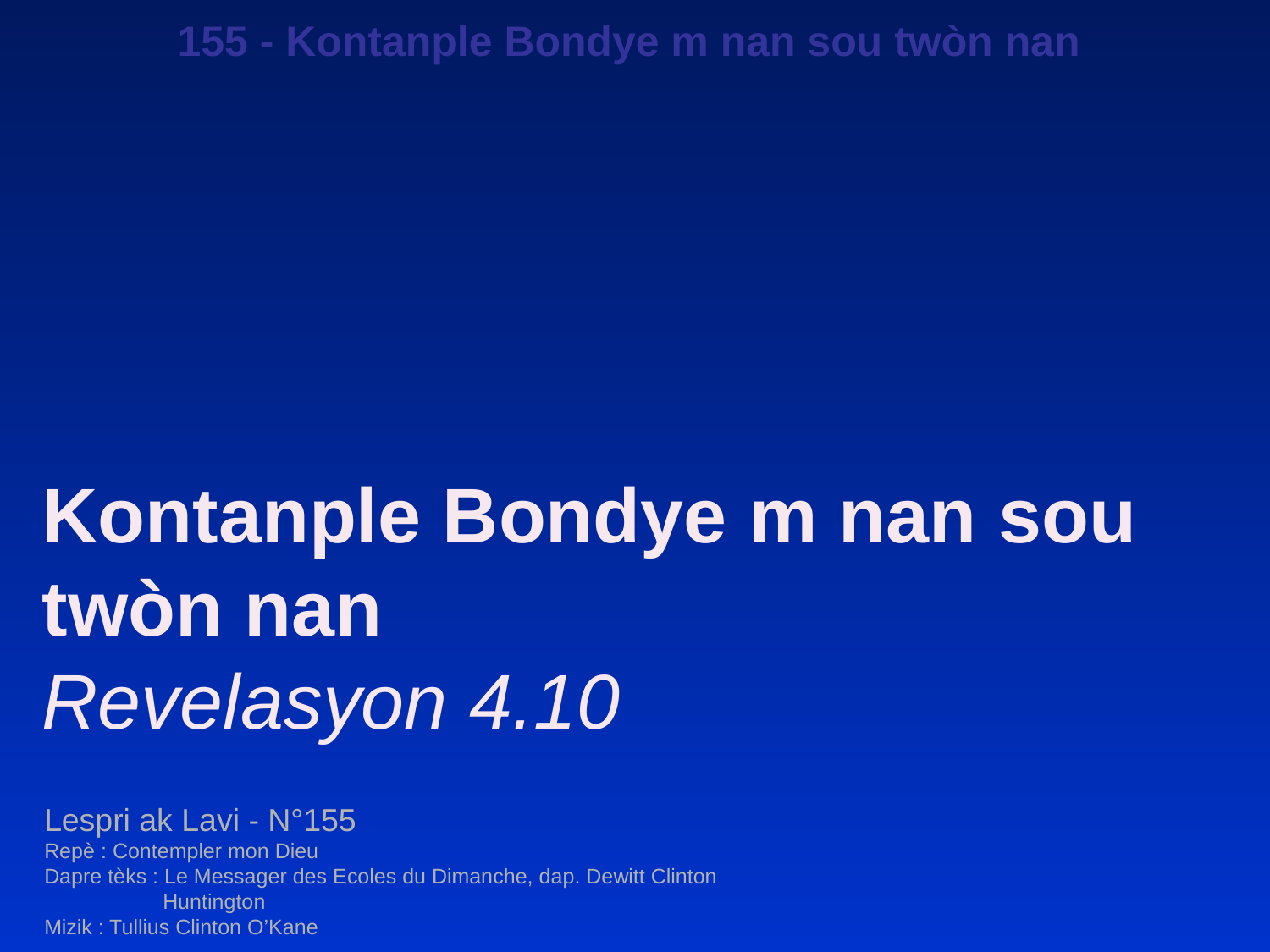

155 - Kontanple Bondye m nan sou twòn nan
Kontanple Bondye m nan sou twòn nan
Revelasyon 4.10
Lespri ak Lavi - N°155
Repè : Contempler mon Dieu
Dapre tèks : Le Messager des Ecoles du Dimanche, dap. Dewitt Clinton
                    Huntington
Mizik : Tullius Clinton O’Kane